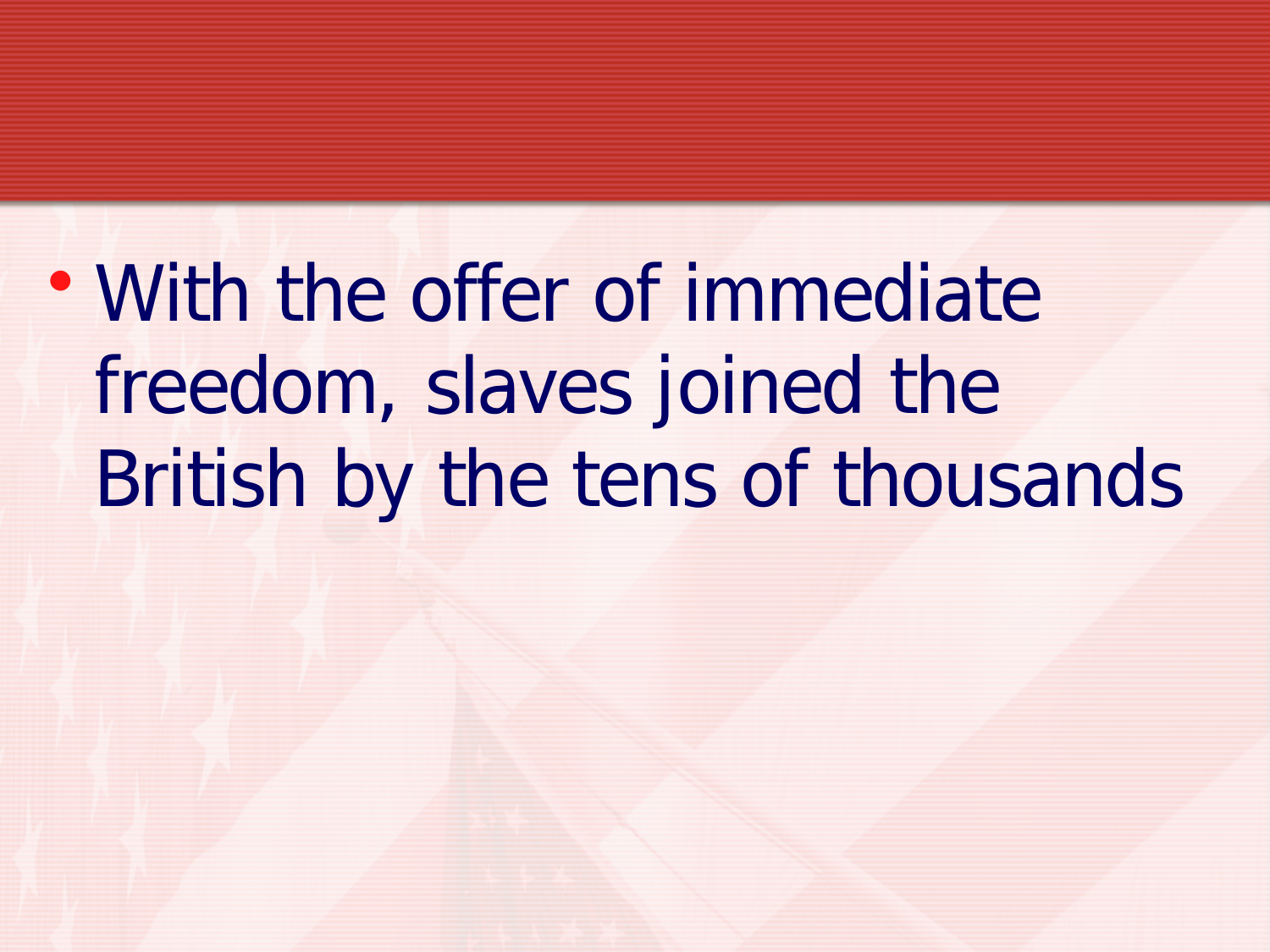

With the offer of immediate freedom, slaves joined the British by the tens of thousands